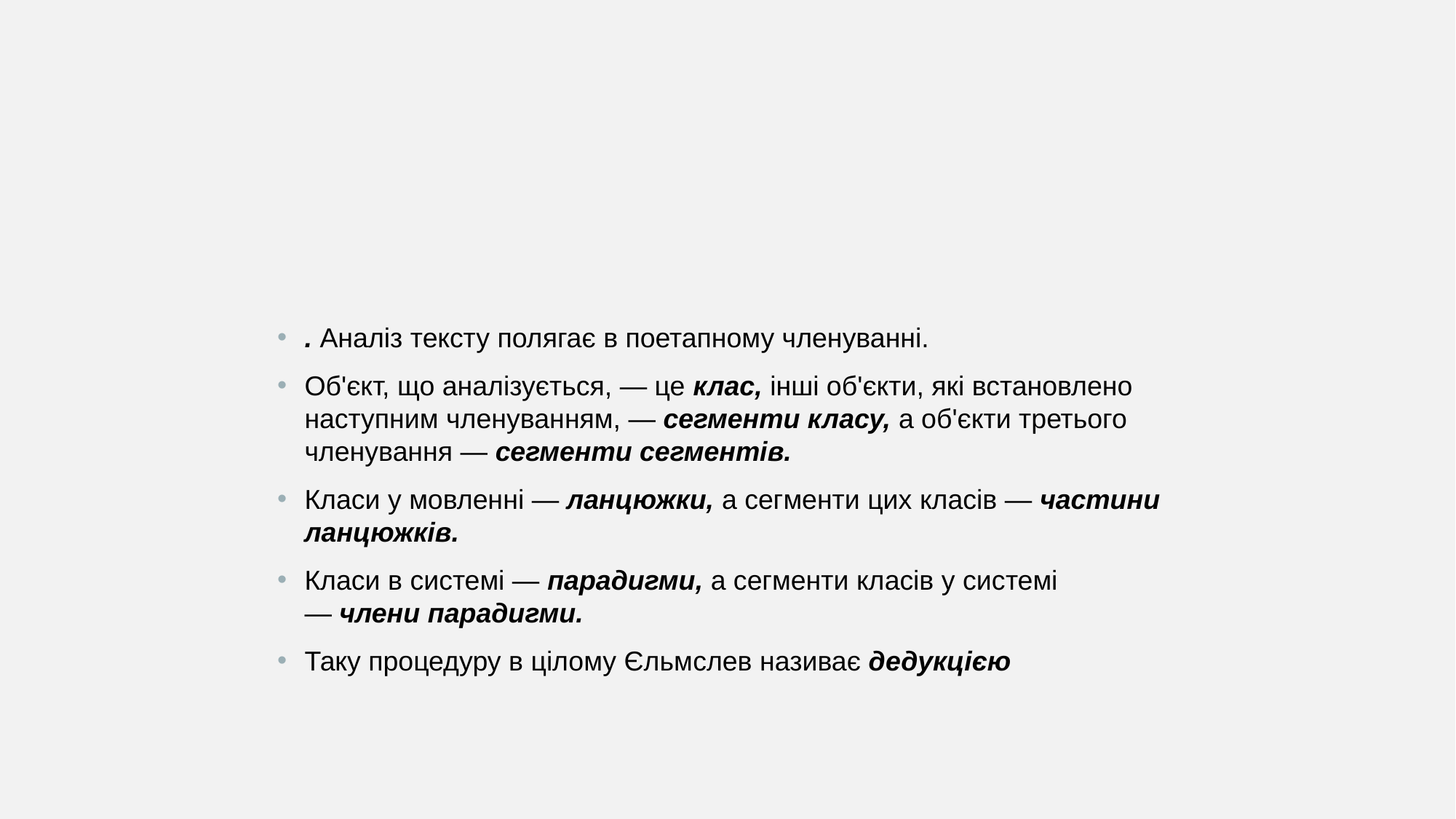

#
. Аналіз тексту полягає в поетапному членуванні.
Об'єкт, що аналізується, — це клас, інші об'єкти, які встановлено наступним чле­нуванням, — сегменти класу, а об'єкти третього члену­вання — сегменти сегментів.
Класи у мовленні — лан­цюжки, а сегменти цих класів — частини ланцюжків.
Класи в системі — парадигми, а сегменти класів у сис­темі — члени парадигми.
Таку процедуру в цілому Єльм­слев називає дедукцією